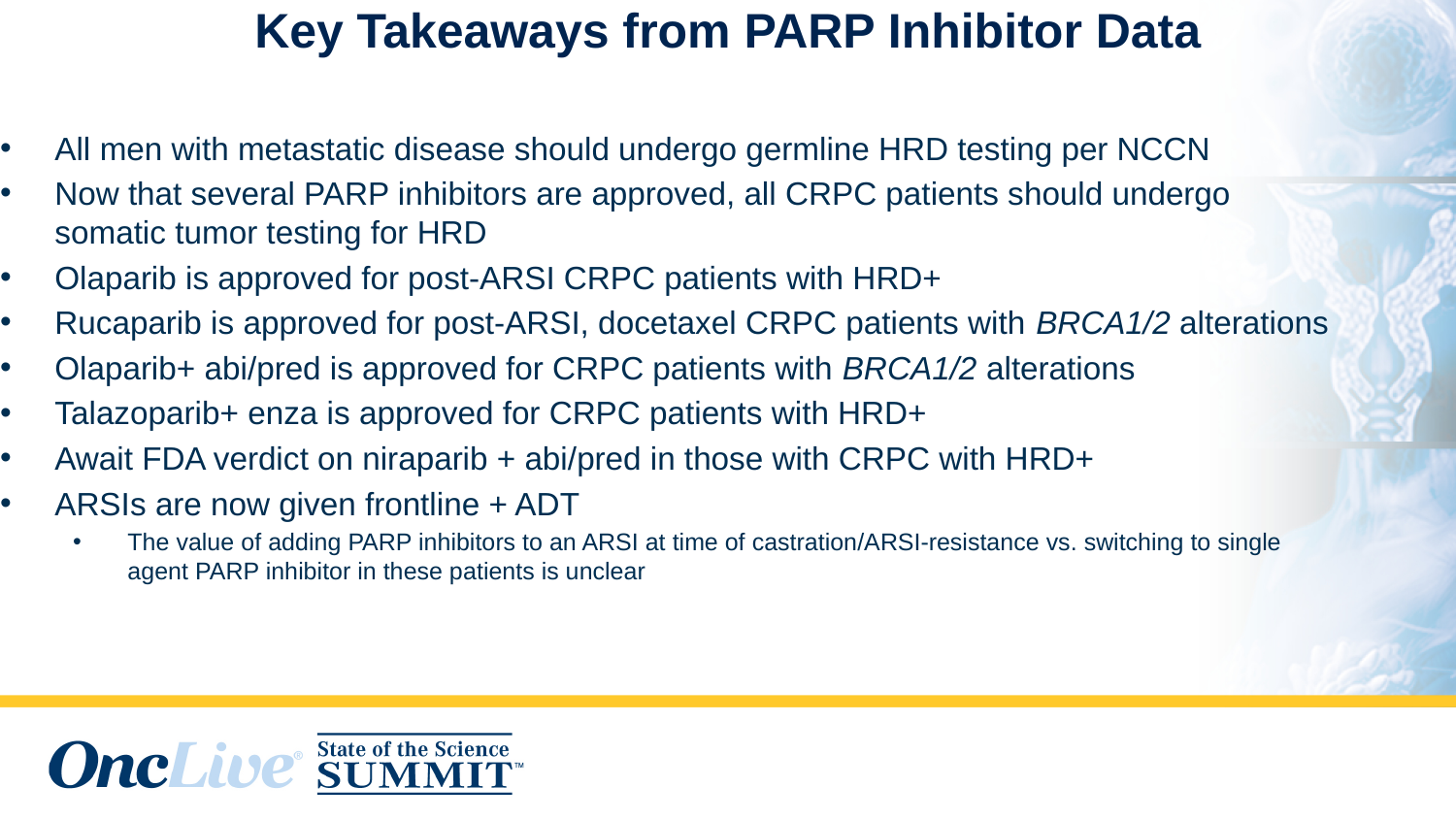

# Key Takeaways from PARP Inhibitor Data
All men with metastatic disease should undergo germline HRD testing per NCCN
Now that several PARP inhibitors are approved, all CRPC patients should undergo somatic tumor testing for HRD
Olaparib is approved for post-ARSI CRPC patients with HRD+
Rucaparib is approved for post-ARSI, docetaxel CRPC patients with BRCA1/2 alterations
Olaparib+ abi/pred is approved for CRPC patients with BRCA1/2 alterations
Talazoparib+ enza is approved for CRPC patients with HRD+
Await FDA verdict on niraparib + abi/pred in those with CRPC with HRD+
ARSIs are now given frontline + ADT
The value of adding PARP inhibitors to an ARSI at time of castration/ARSI-resistance vs. switching to single agent PARP inhibitor in these patients is unclear